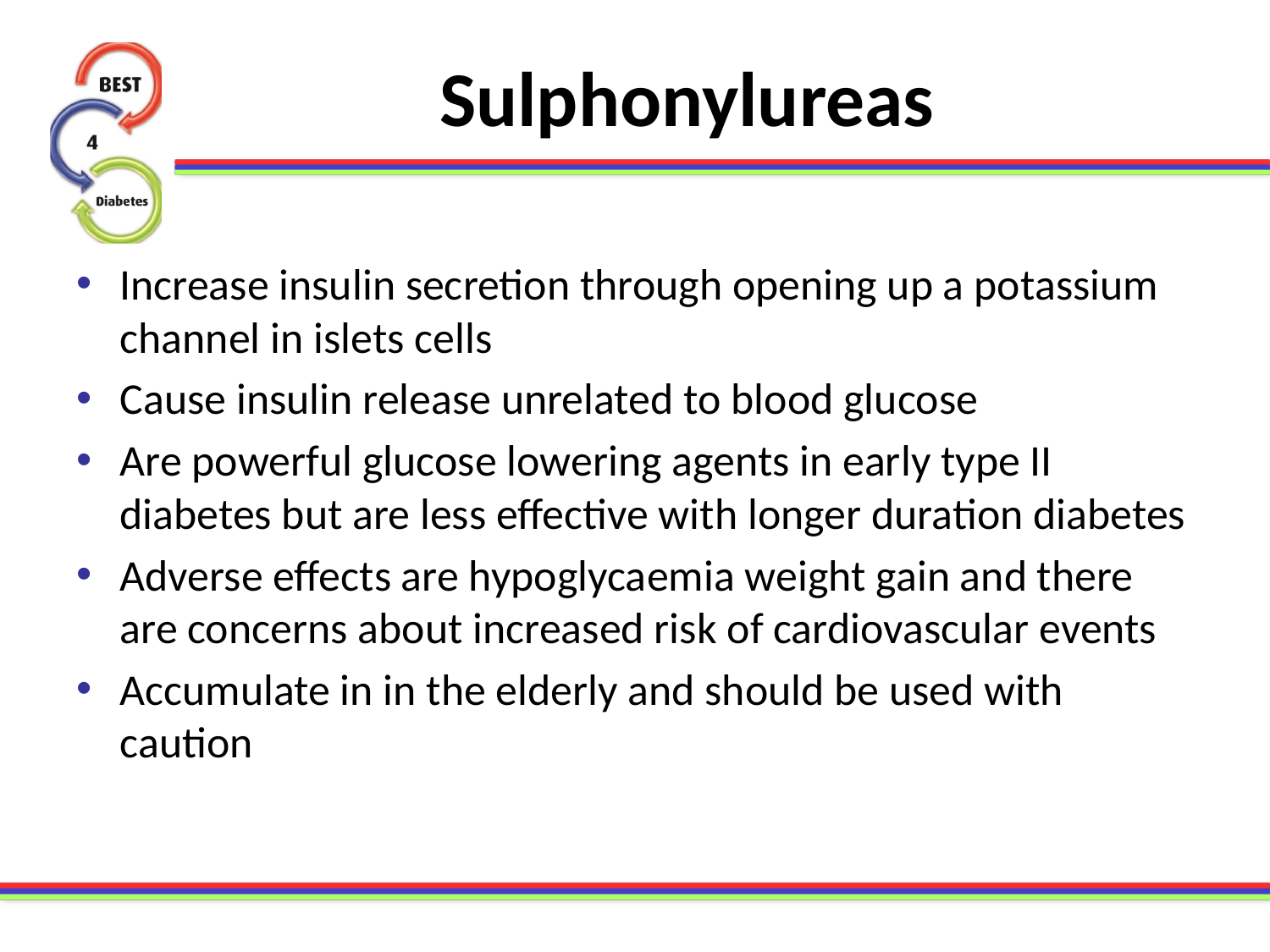

# Sulphonylureas
Increase insulin secretion through opening up a potassium channel in islets cells
Cause insulin release unrelated to blood glucose
Are powerful glucose lowering agents in early type II diabetes but are less effective with longer duration diabetes
Adverse effects are hypoglycaemia weight gain and there are concerns about increased risk of cardiovascular events
Accumulate in in the elderly and should be used with caution